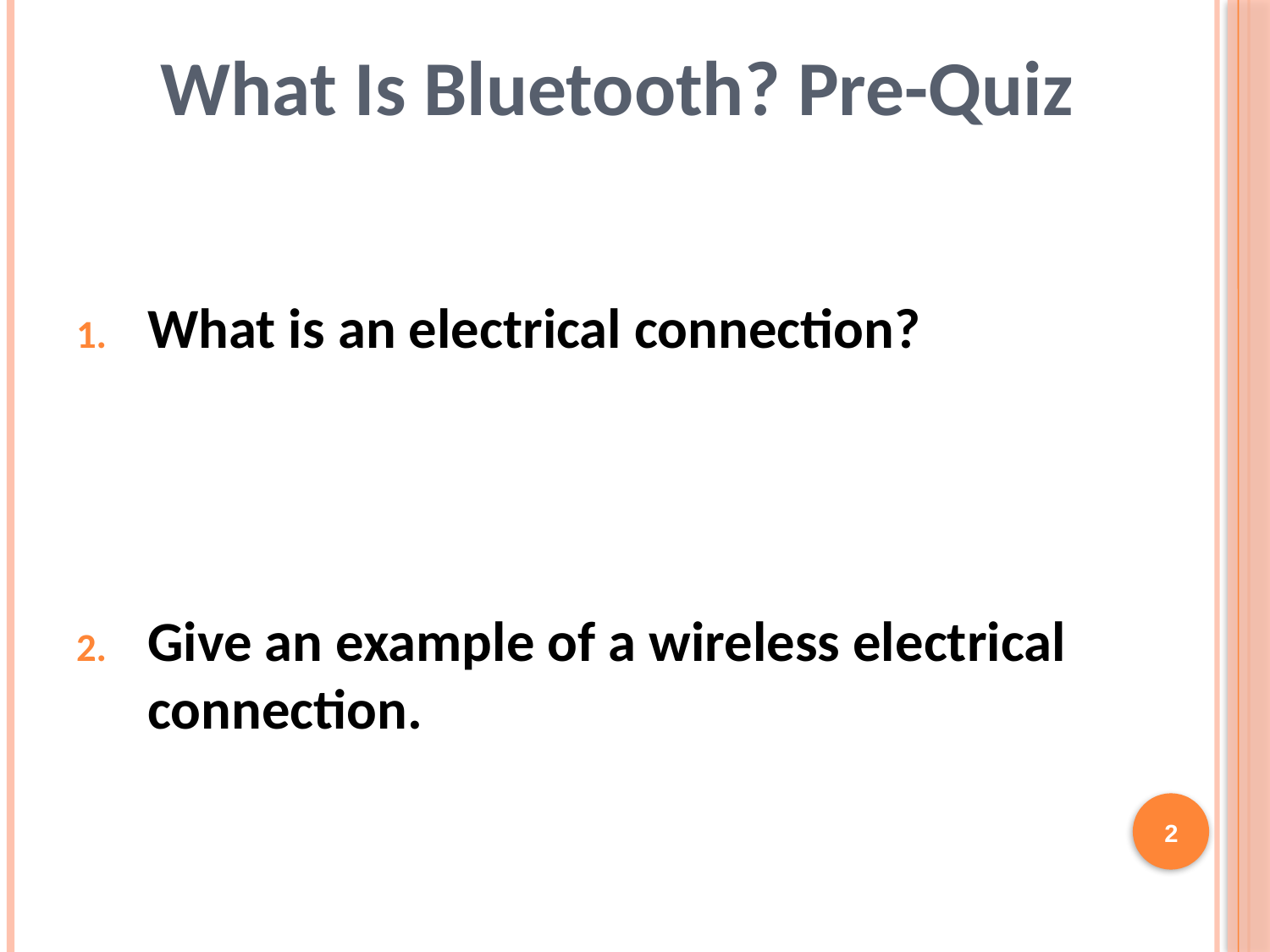

# What Is Bluetooth? Pre-Quiz
What is an electrical connection?

Give an example of a wireless electrical connection.

2